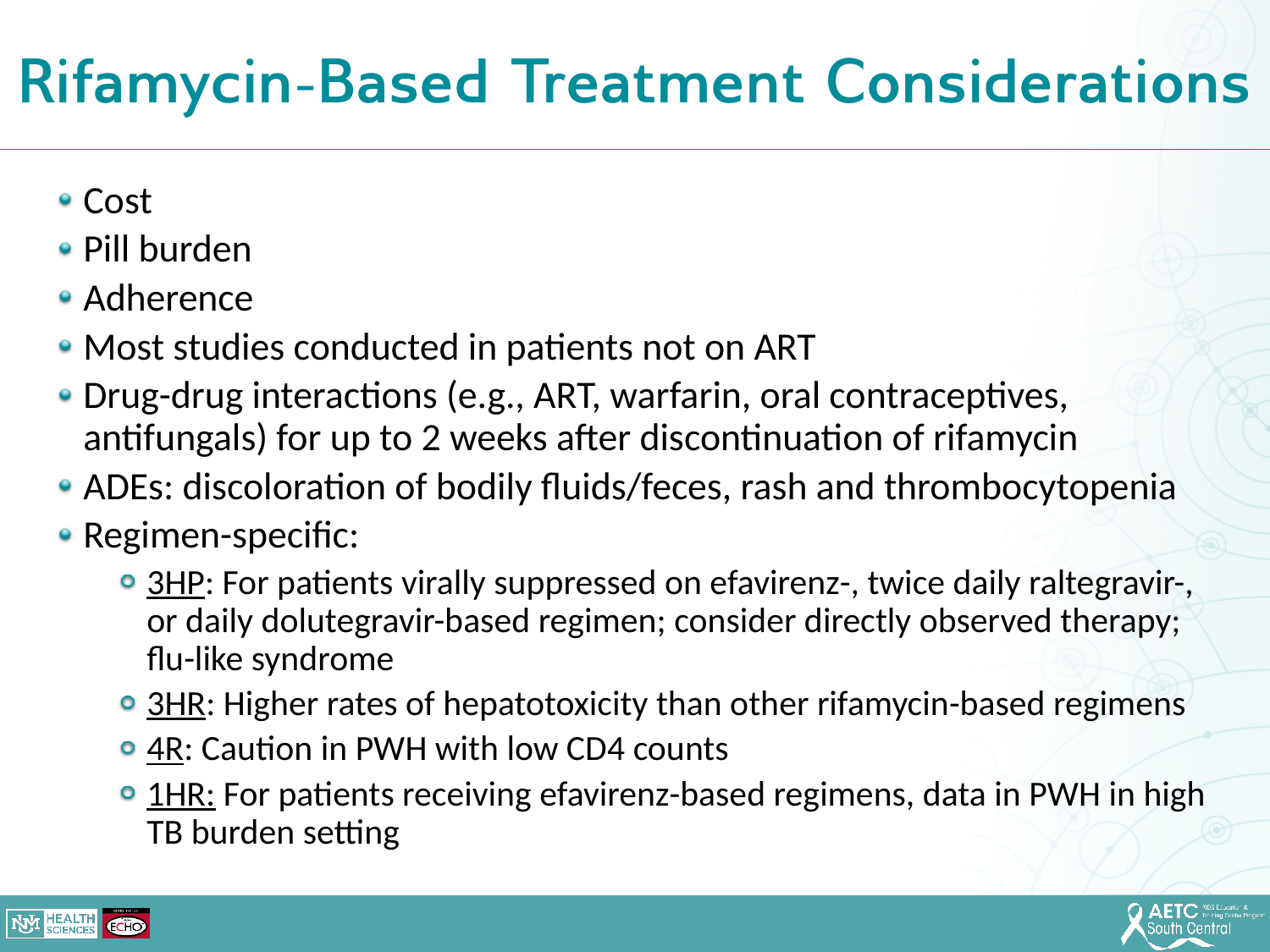

Rifamycin-Based Treatment Considerations

Cost
Pill burden
Adherence
Most studies conducted in patients not on ART
Drug-drug interactions (e.g., ART, warfarin, oral contraceptives, antifungals) for up to 2 weeks after discontinuation of rifamycin
ADEs: discoloration of bodily fluids/feces, rash and thrombocytopenia
Regimen-specific:
3HP: For patients virally suppressed on efavirenz-, twice daily raltegravir-, or daily dolutegravir-based regimen; consider directly observed therapy; flu-like syndrome
3HR: Higher rates of hepatotoxicity than other rifamycin-based regimens
4R: Caution in PWH with low CD4 counts
1HR: For patients receiving efavirenz-based regimens, data in PWH in high TB burden setting